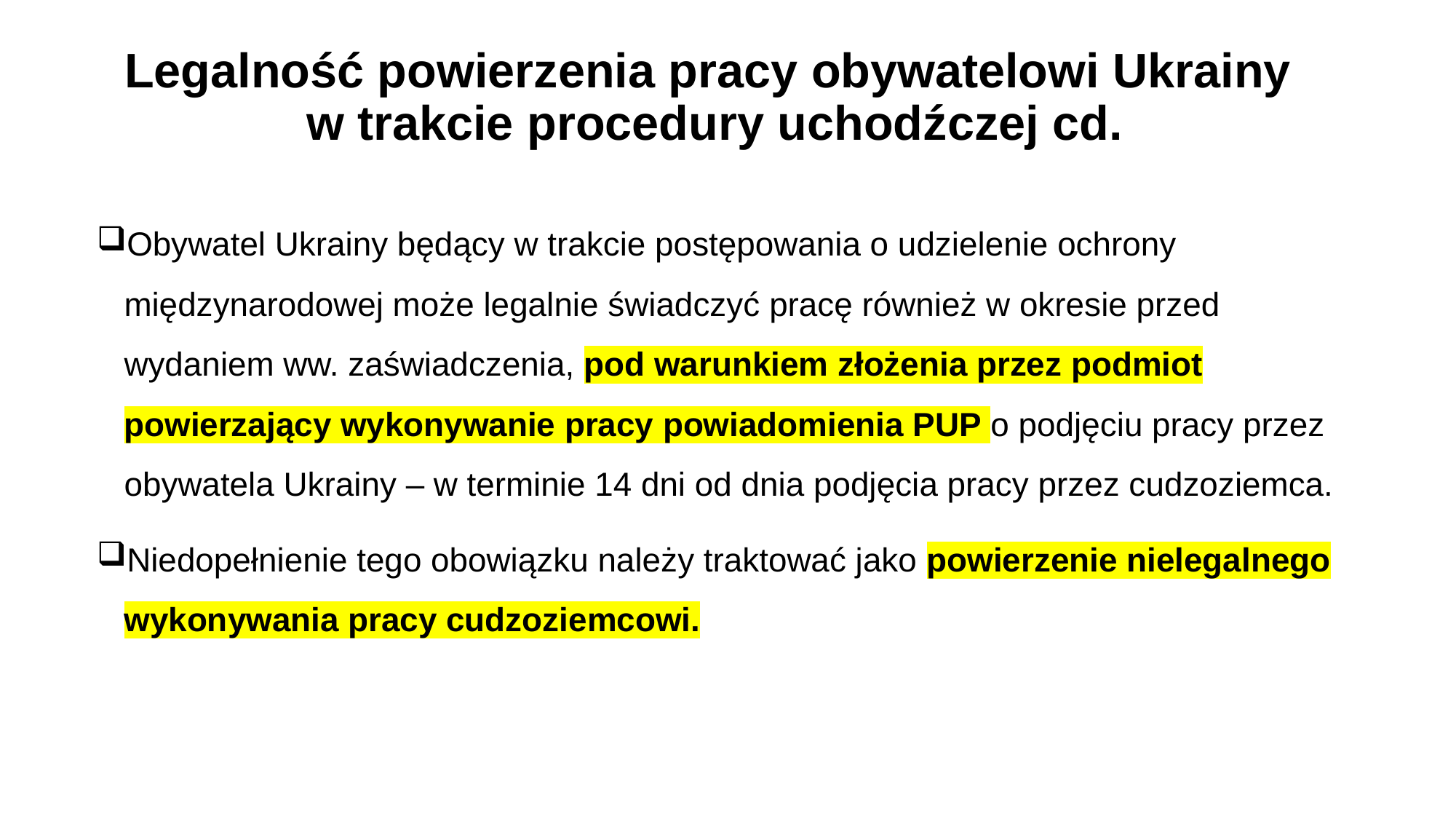

# Legalność powierzenia pracy obywatelowi Ukrainy w trakcie procedury uchodźczej cd.
Obywatel Ukrainy będący w trakcie postępowania o udzielenie ochrony międzynarodowej może legalnie świadczyć pracę również w okresie przed wydaniem ww. zaświadczenia, pod warunkiem złożenia przez podmiot powierzający wykonywanie pracy powiadomienia PUP o podjęciu pracy przez obywatela Ukrainy – w terminie 14 dni od dnia podjęcia pracy przez cudzoziemca.
Niedopełnienie tego obowiązku należy traktować jako powierzenie nielegalnego wykonywania pracy cudzoziemcowi.